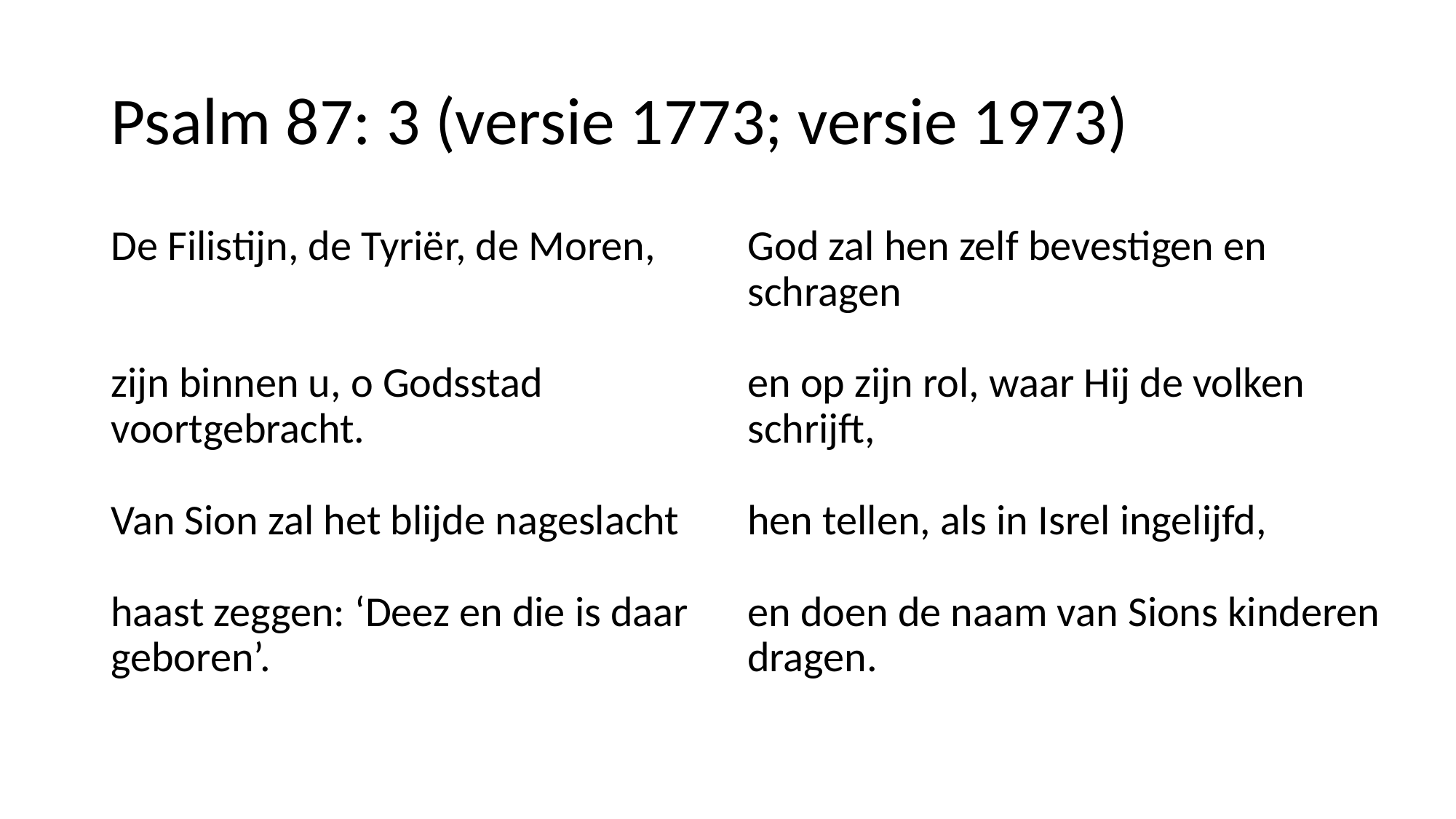

# Psalm 87: 3 (versie 1773; versie 1973)
De Filistijn, de Tyriër, de Moren,
zijn binnen u, o Godsstad voortgebracht.
Van Sion zal het blijde nageslacht
haast zeggen: ‘Deez en die is daar geboren’.
God zal hen zelf bevestigen en schragen
en op zijn rol, waar Hij de volken schrijft,
hen tellen, als in Isrel ingelijfd,
en doen de naam van Sions kinderen dragen.